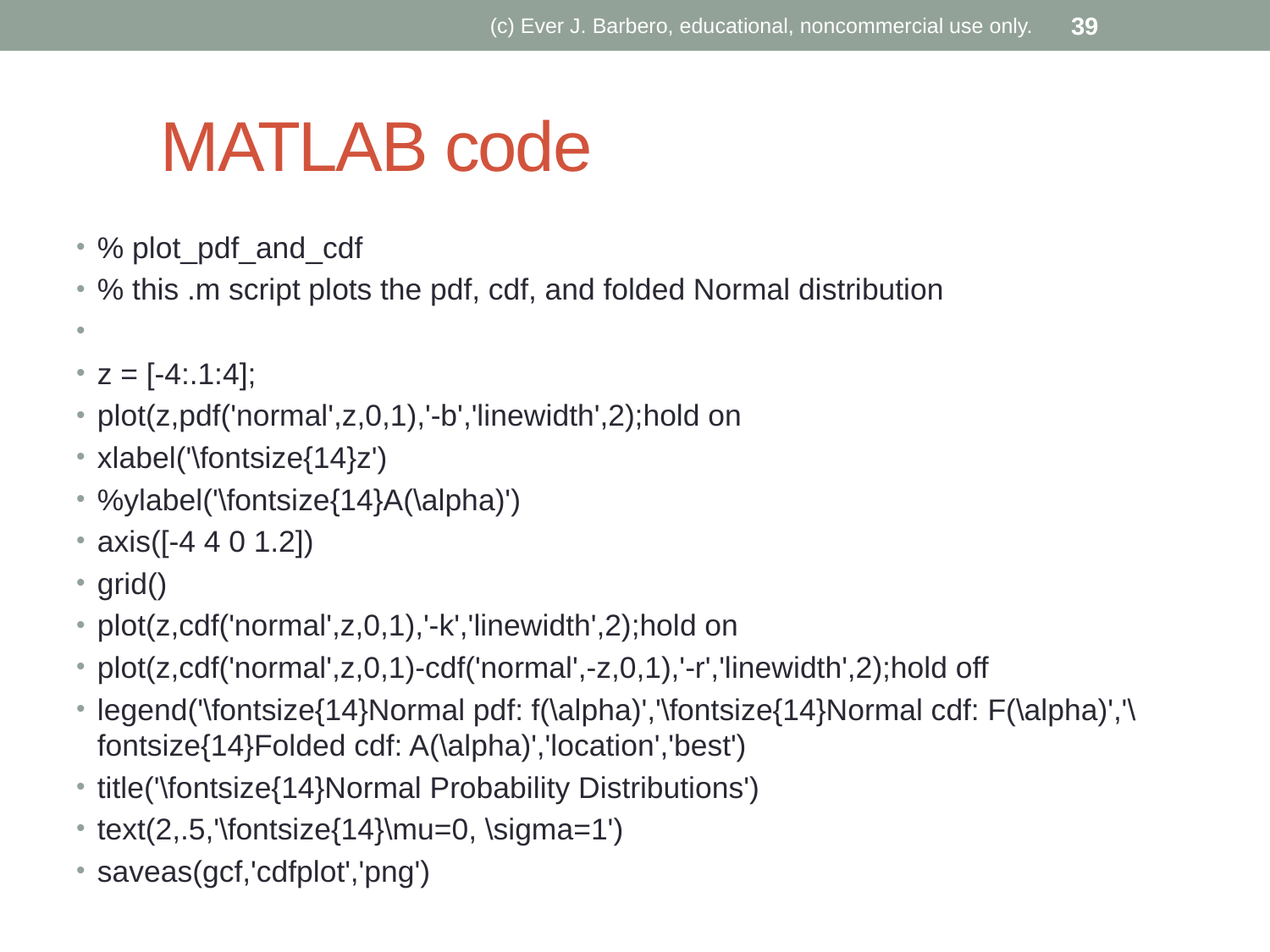

(c) Ever J. Barbero, educational, noncommercial use only.
39
# MATLAB code
% plot_pdf_and_cdf
% this .m script plots the pdf, cdf, and folded Normal distribution

z = [-4:.1:4];
plot(z,pdf('normal',z,0,1),'-b','linewidth',2);hold on
xlabel('\fontsize{14}z')
%ylabel('\fontsize{14}A(\alpha)')
axis([-4 4 0 1.2])
grid()
plot(z,cdf('normal',z,0,1),'-k','linewidth',2);hold on
plot(z,cdf('normal',z,0,1)-cdf('normal',-z,0,1),'-r','linewidth',2);hold off
legend('\fontsize{14}Normal pdf: f(\alpha)','\fontsize{14}Normal cdf: F(\alpha)','\fontsize{14}Folded cdf: A(\alpha)','location','best')
title('\fontsize{14}Normal Probability Distributions')
text(2,.5,'\fontsize{14}\mu=0, \sigma=1')
saveas(gcf,'cdfplot','png')